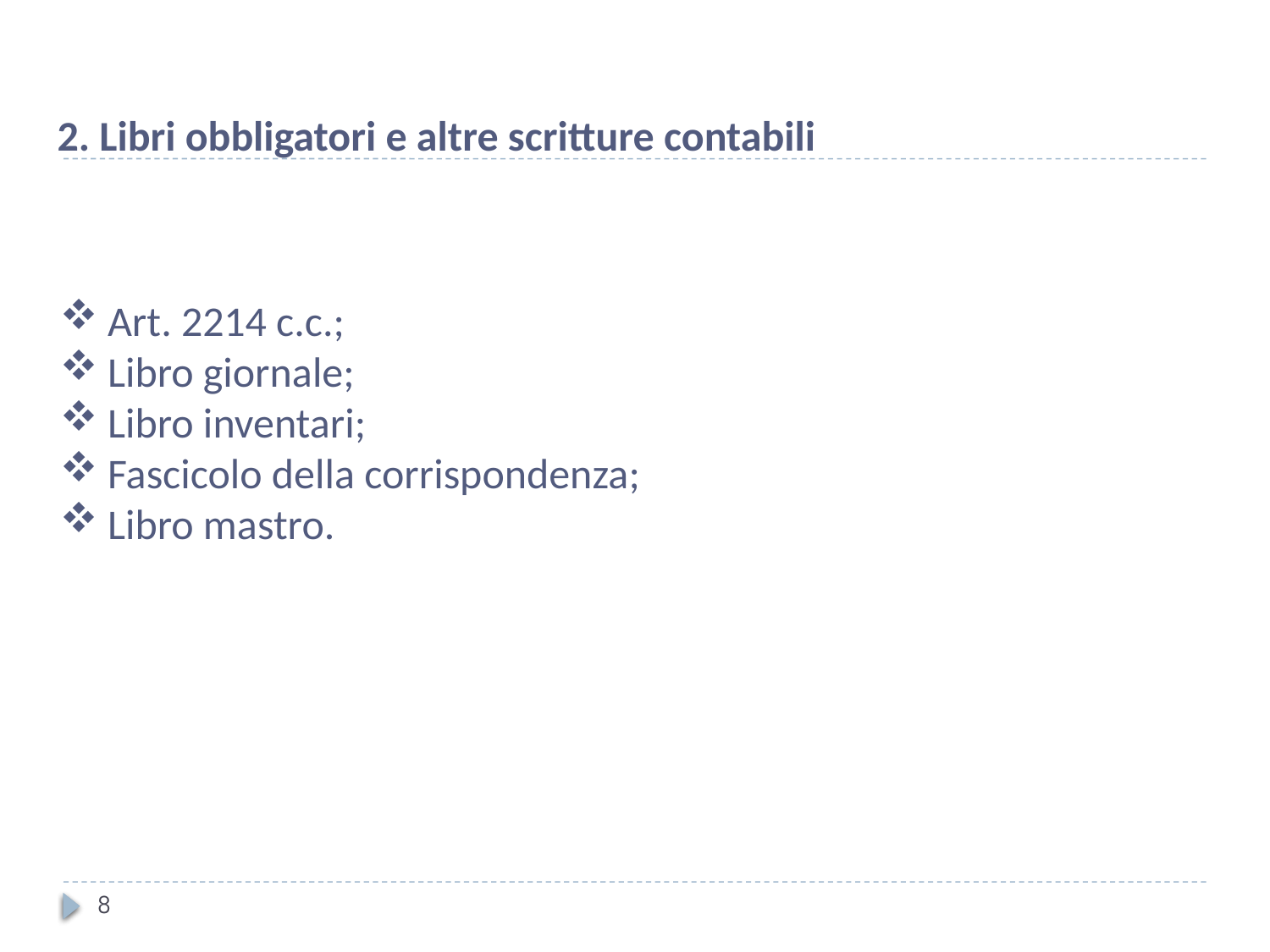

2. Libri obbligatori e altre scritture contabili

Art. 2214 c.c.;
Libro giornale;
Libro inventari;
Fascicolo della corrispondenza;
Libro mastro.

8